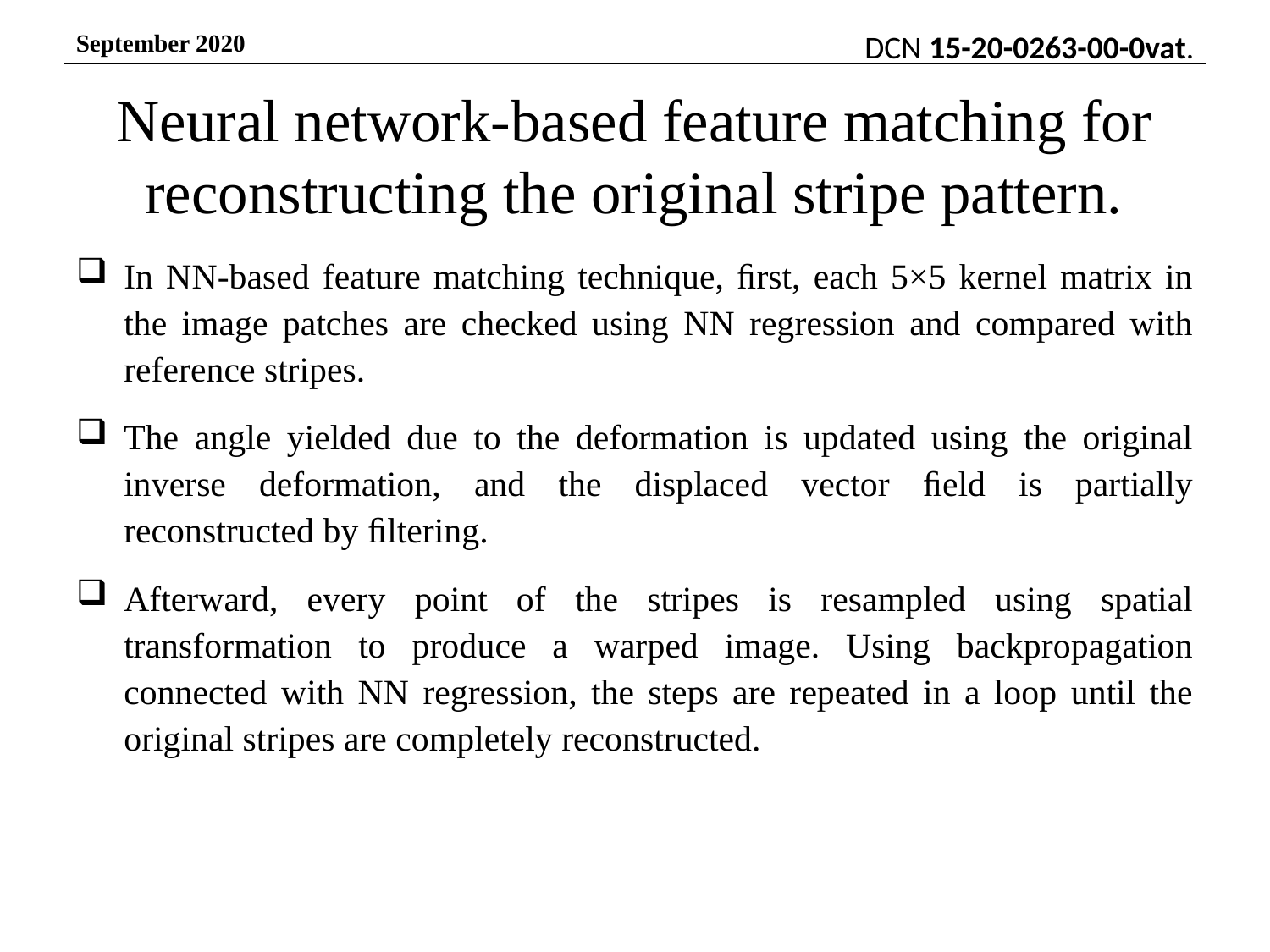

# Neural network-based feature matching for reconstructing the original stripe pattern.
In NN-based feature matching technique, ﬁrst, each 5×5 kernel matrix in the image patches are checked using NN regression and compared with reference stripes.
The angle yielded due to the deformation is updated using the original inverse deformation, and the displaced vector ﬁeld is partially reconstructed by ﬁltering.
Afterward, every point of the stripes is resampled using spatial transformation to produce a warped image. Using backpropagation connected with NN regression, the steps are repeated in a loop until the original stripes are completely reconstructed.